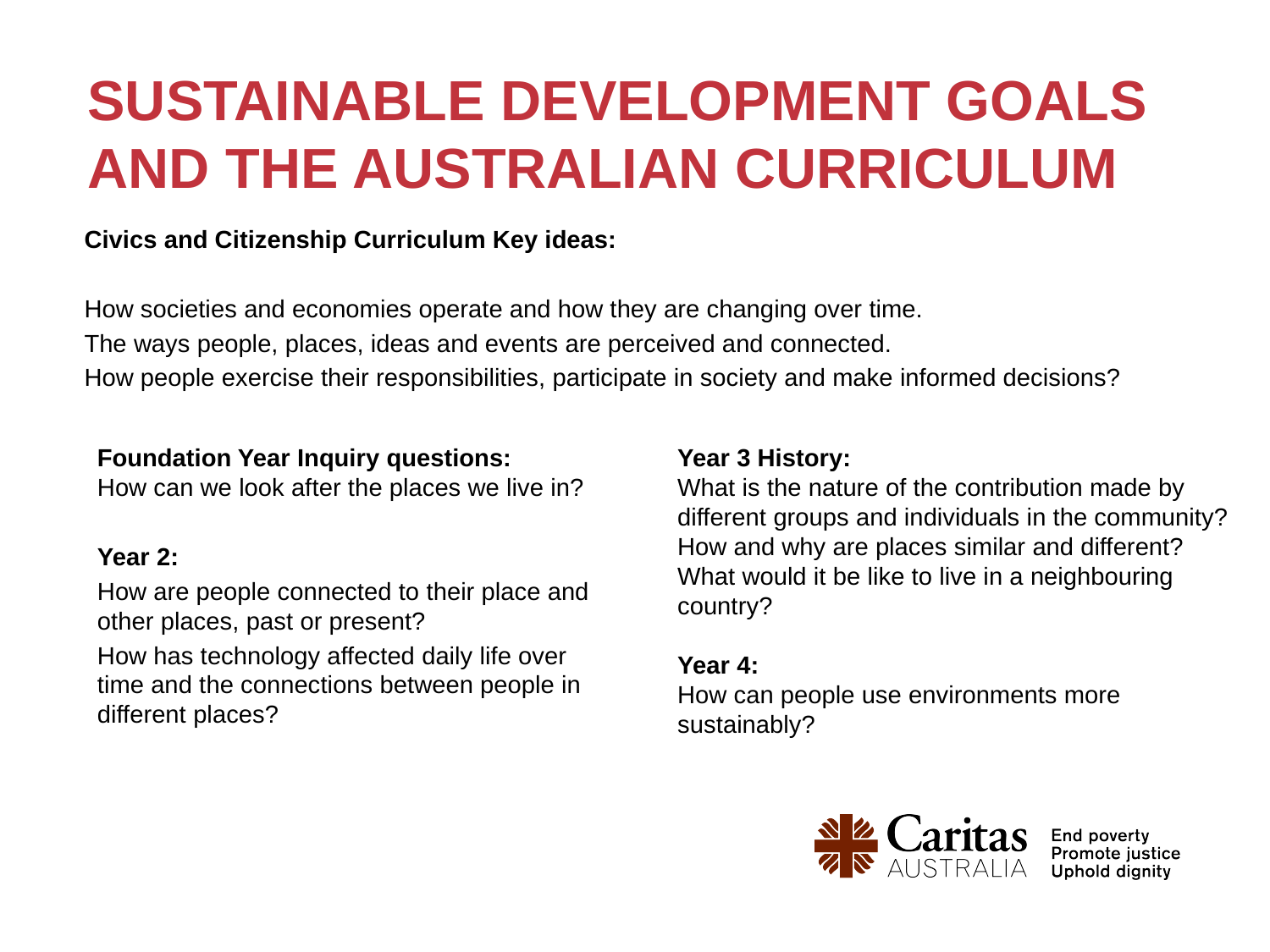

# Sustainable development goals and the Australian curriculum
Civics and Citizenship Curriculum Key ideas:

How societies and economies operate and how they are changing over time.
The ways people, places, ideas and events are perceived and connected.
How people exercise their responsibilities, participate in society and make informed decisions?

Foundation Year Inquiry questions:
How can we look after the places we live in?

Year 2:
How are people connected to their place and other places, past or present?
How has technology affected daily life over time and the connections between people in different places?

Year 3 History:
What is the nature of the contribution made by different groups and individuals in the community?
How and why are places similar and different?
What would it be like to live in a neighbouring country?

Year 4:
How can people use environments more sustainably?